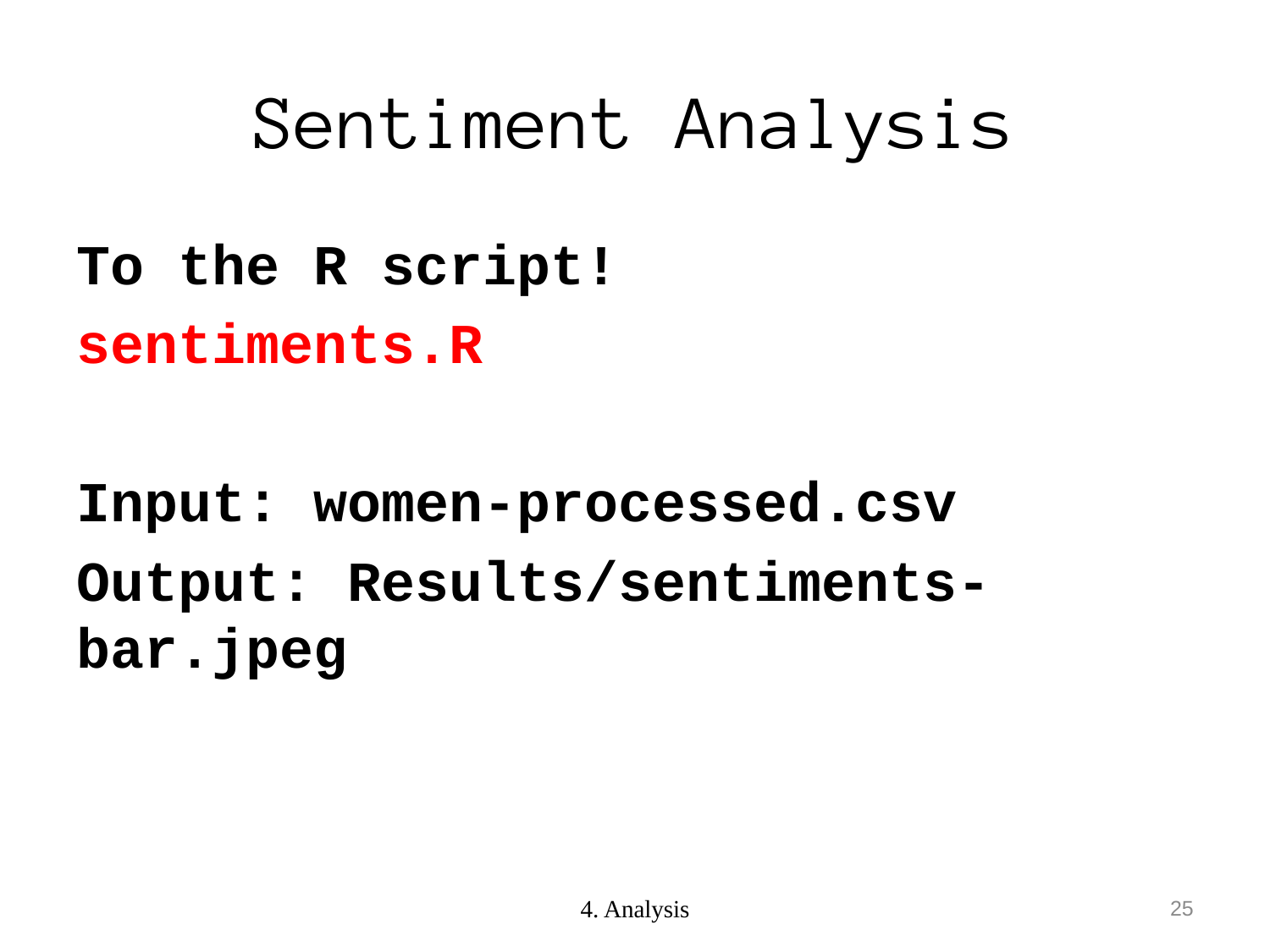

# Sentiment Analysis
To the R script!
sentiments.R

Input: women-processed.csv
Output: Results/sentiments-bar.jpeg

4. Analysis
25